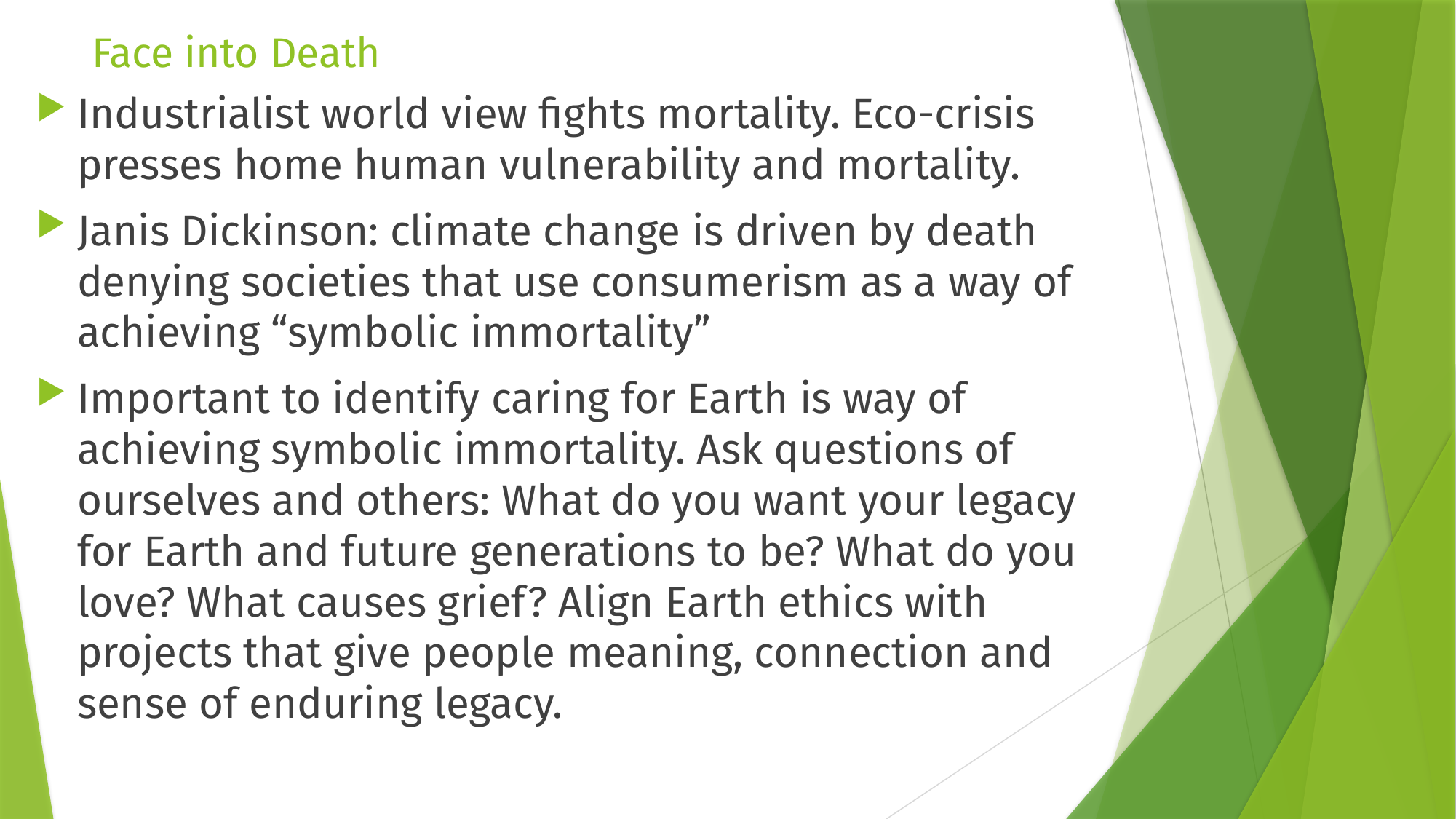

# Face into Death
Industrialist world view fights mortality. Eco-crisis presses home human vulnerability and mortality.
Janis Dickinson: climate change is driven by death denying societies that use consumerism as a way of achieving “symbolic immortality”
Important to identify caring for Earth is way of achieving symbolic immortality. Ask questions of ourselves and others: What do you want your legacy for Earth and future generations to be? What do you love? What causes grief? Align Earth ethics with projects that give people meaning, connection and sense of enduring legacy.